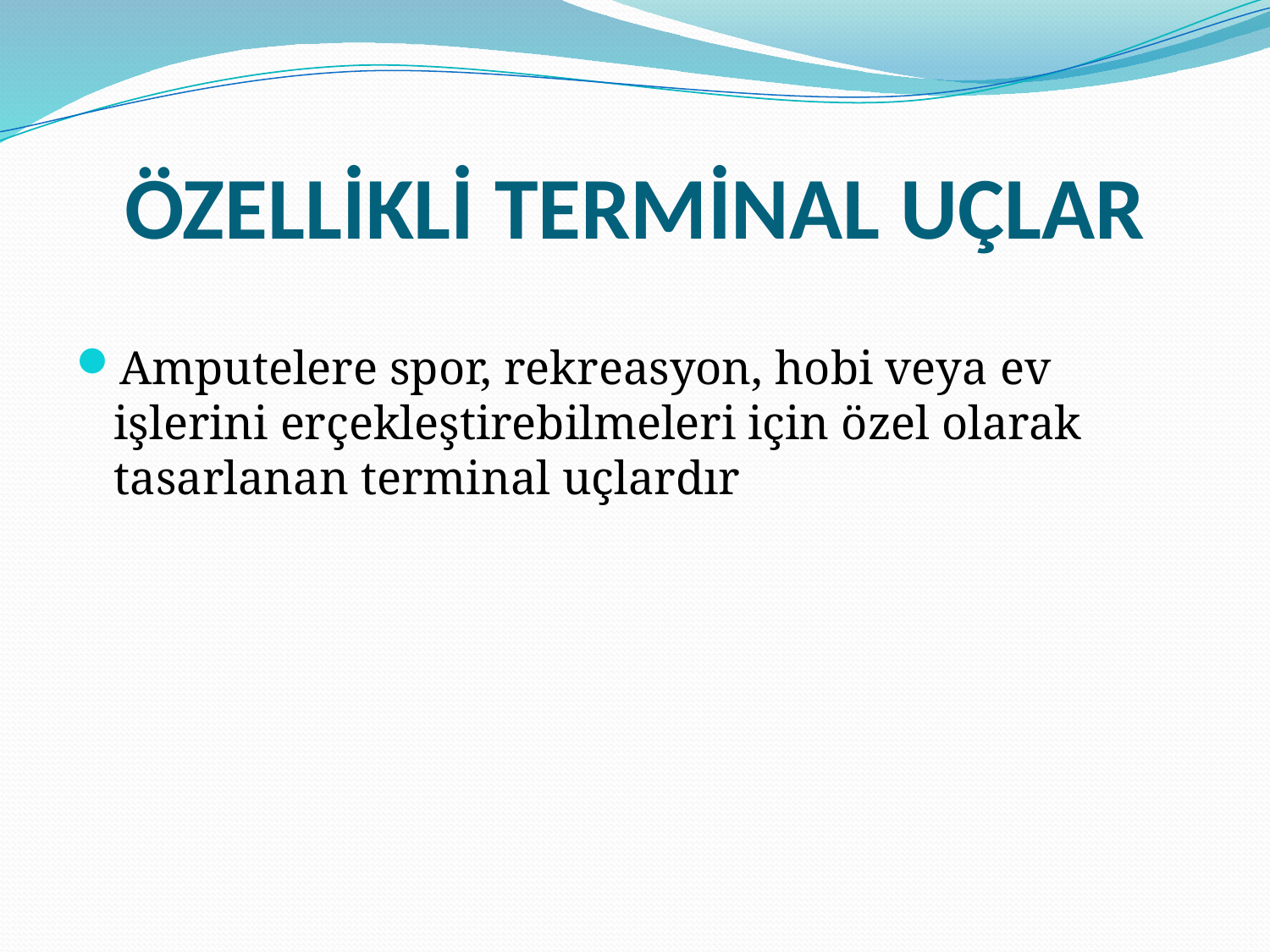

# ÖZELLİKLİ TERMİNAL UÇLAR

Amputelere spor, rekreasyon, hobi veya ev işlerini erçekleştirebilmeleri için özel olarak tasarlanan terminal uçlardır